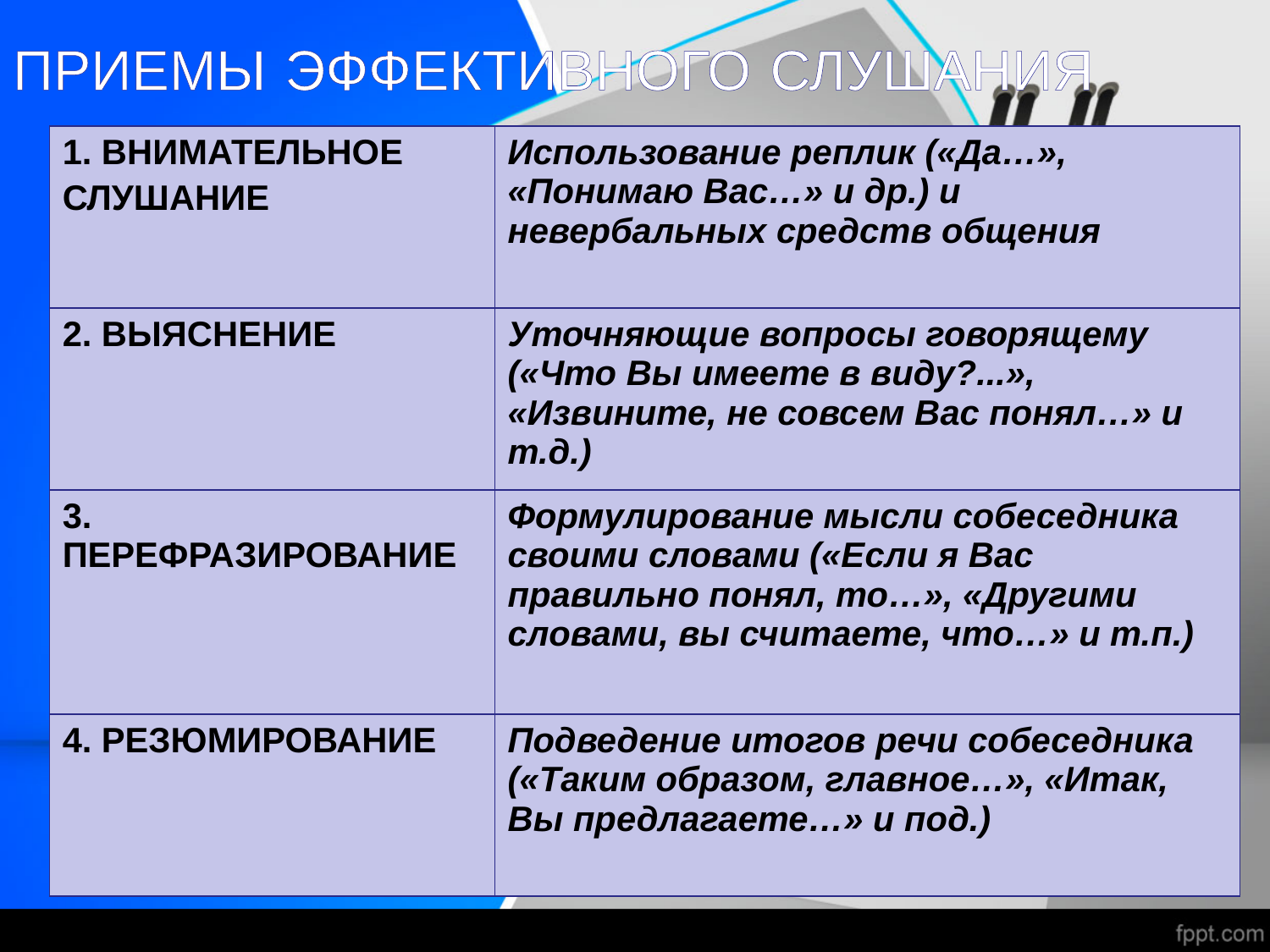

# ПРИЕМЫ ЭФФЕКТИВНОГО СЛУШАНИЯ

| 1. ВНИМАТЕЛЬНОЕ СЛУШАНИЕ | Использование реплик («Да…», «Понимаю Вас…» и др.) и невербальных средств общения |
| --- | --- |
| 2. ВЫЯСНЕНИЕ | Уточняющие вопросы говорящему («Что Вы имеете в виду?...», «Извините, не совсем Вас понял…» и т.д.) |
| 3. ПЕРЕФРАЗИРОВАНИЕ | Формулирование мысли собеседника своими словами («Если я Вас правильно понял, то…», «Другими словами, вы считаете, что…» и т.п.) |
| 4. РЕЗЮМИРОВАНИЕ | Подведение итогов речи собеседника («Таким образом, главное…», «Итак, Вы предлагаете…» и под.) |